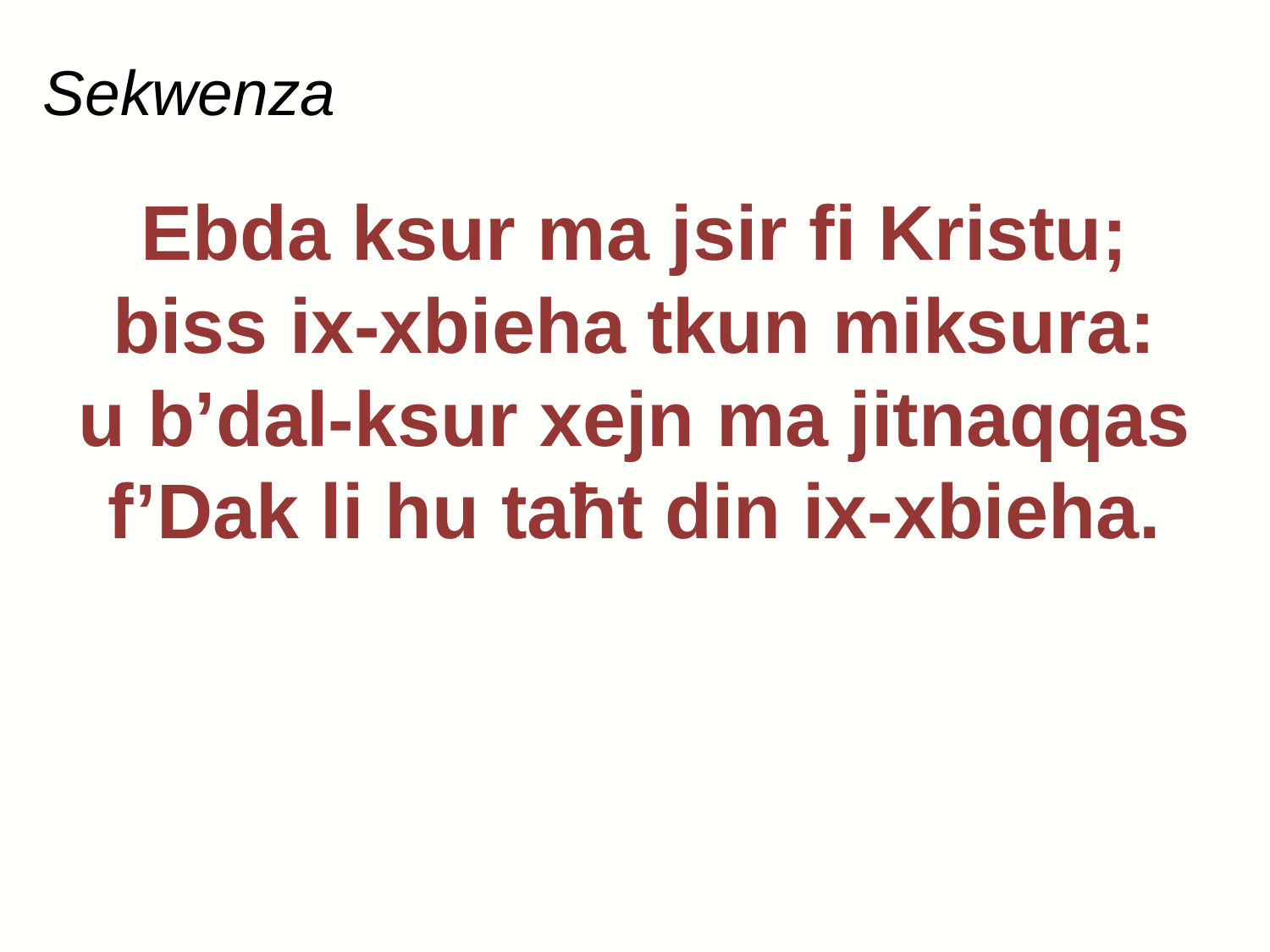

Sekwenza
Ebda ksur ma jsir fi Kristu;
biss ix-xbieha tkun miksura:
u b’dal-ksur xejn ma jitnaqqas
f’Dak li hu taħt din ix-xbieha.